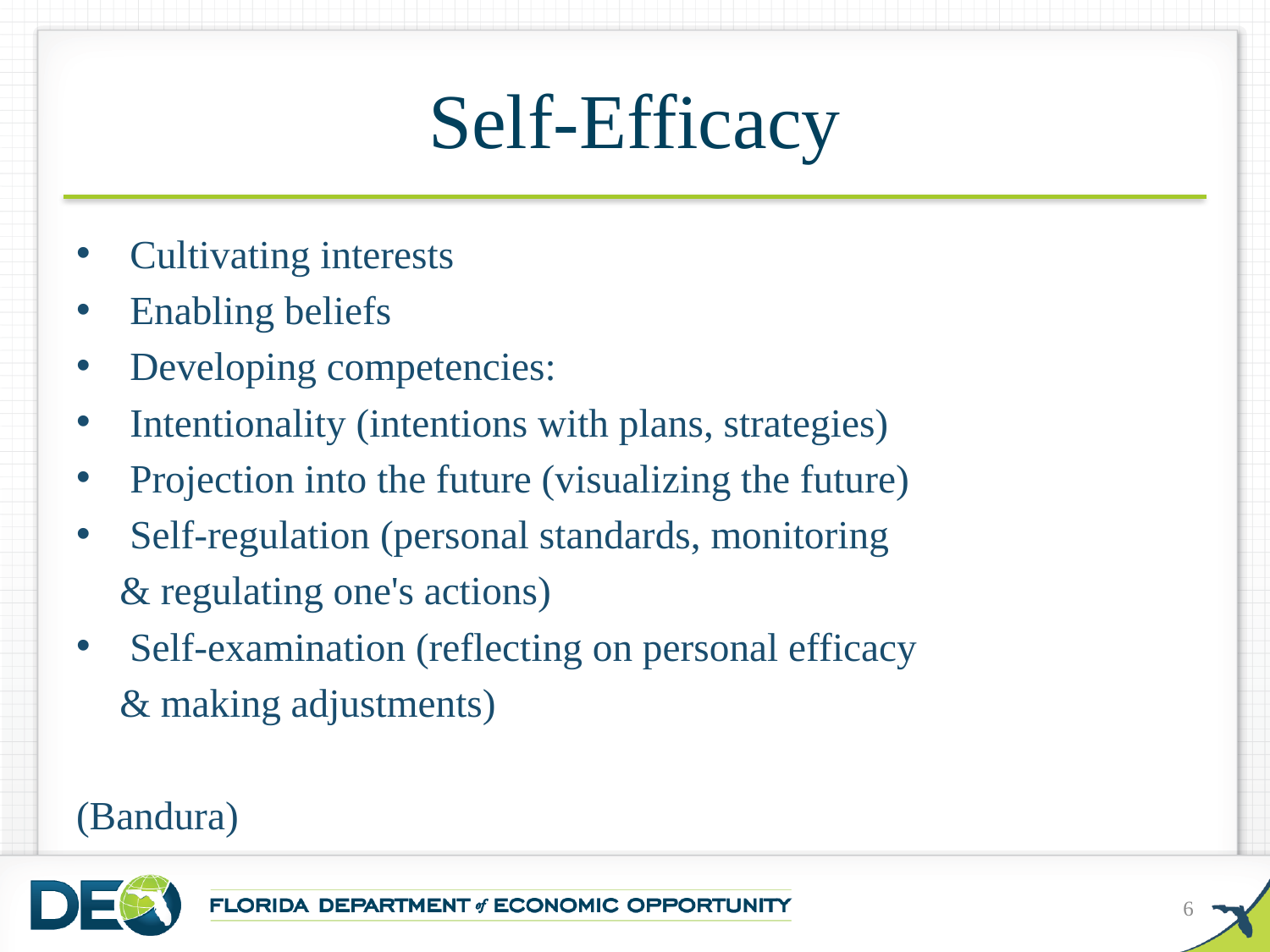

# Self-Efficacy
 Cultivating interests
 Enabling beliefs
 Developing competencies:
 Intentionality (intentions with plans, strategies)
 Projection into the future (visualizing the future)
 Self-regulation (personal standards, monitoring
		& regulating one's actions)
 Self-examination (reflecting on personal efficacy
		& making adjustments)

(Bandura)
6